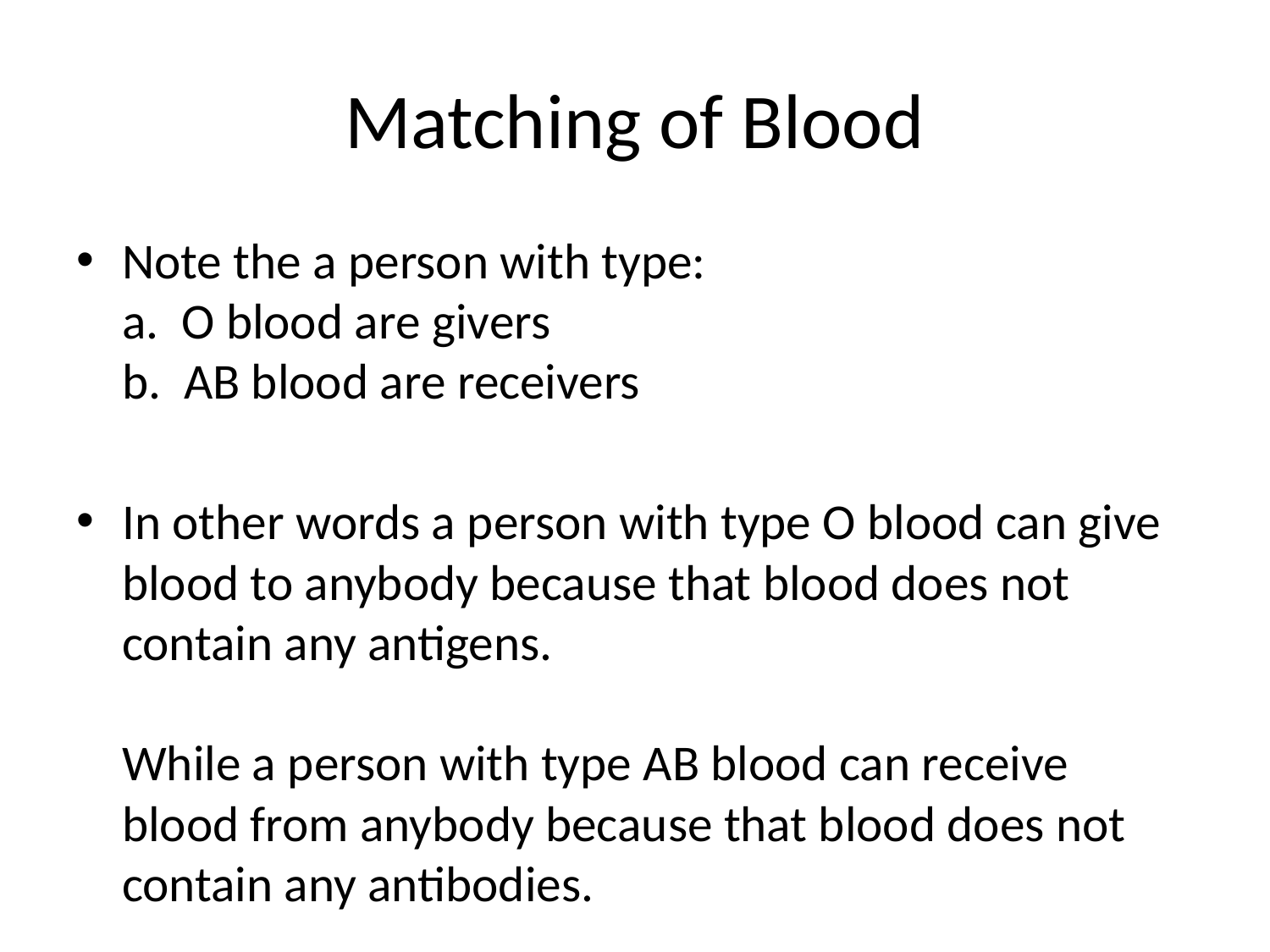

# Matching of Blood
Note the a person with type:
a.  O blood are givers
b.  AB blood are receivers

In other words a person with type O blood can give blood to anybody because that blood does not contain any antigens.
While a person with type AB blood can receive blood from anybody because that blood does not contain any antibodies.